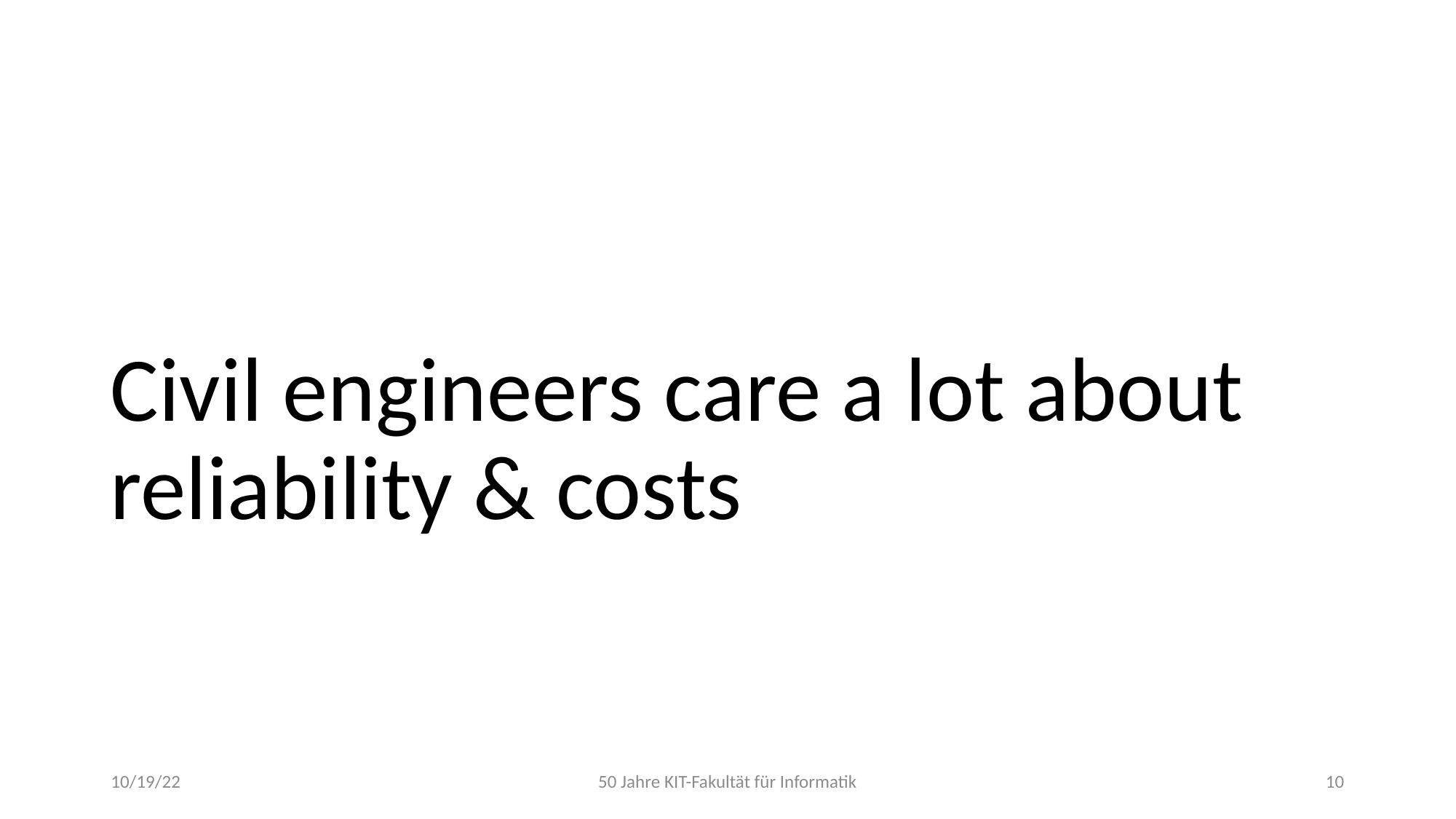

# Civil engineers care a lot about reliability & costs

10/19/22
50 Jahre KIT-Fakultät für Informatik
10